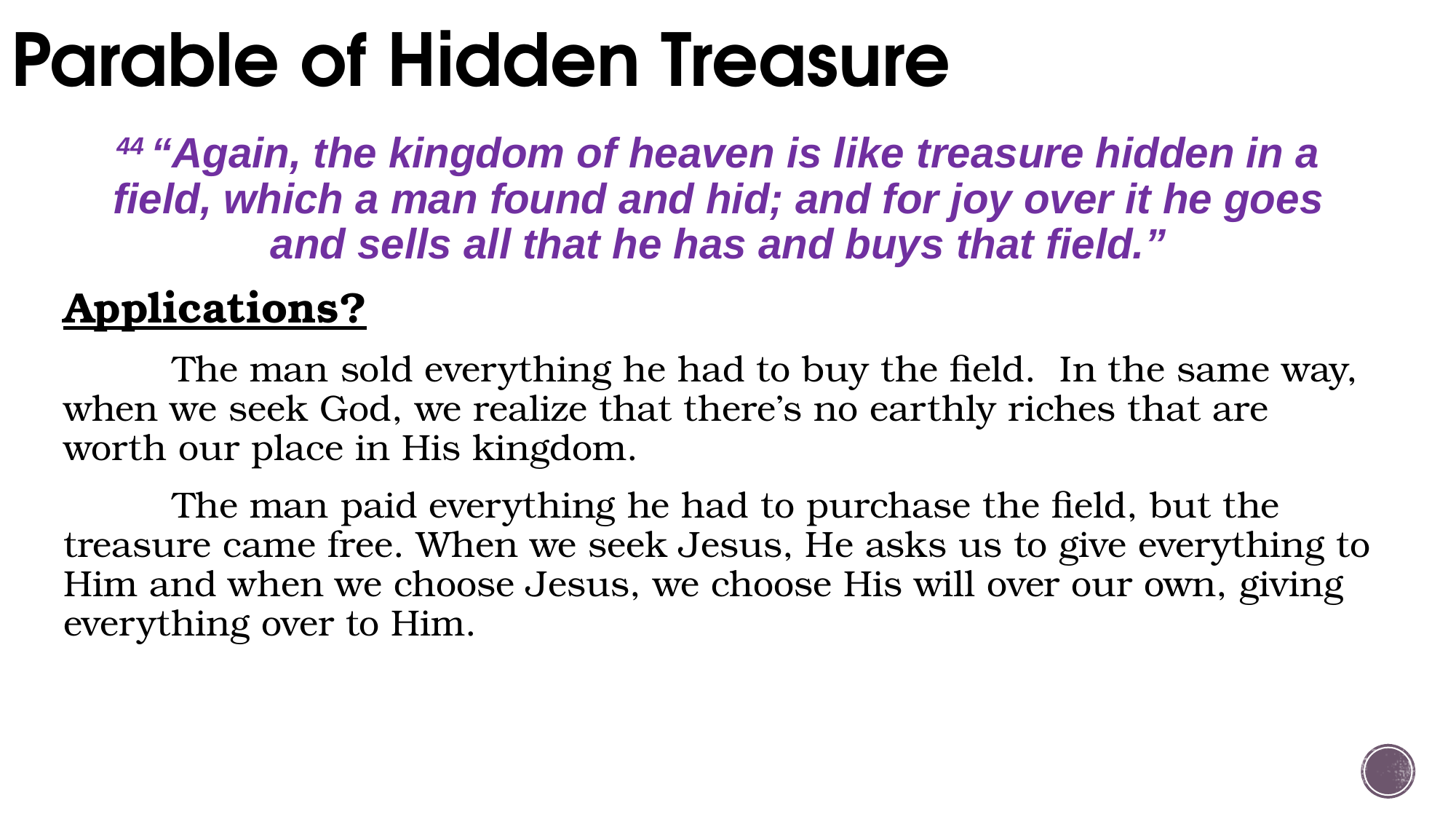

# Parable of Hidden Treasure
44 “Again, the kingdom of heaven is like treasure hidden in a field, which a man found and hid; and for joy over it he goes and sells all that he has and buys that field.”
Applications?
	The man sold everything he had to buy the field.  In the same way, when we seek God, we realize that there’s no earthly riches that are worth our place in His kingdom.
	The man paid everything he had to purchase the field, but the treasure came free. When we seek Jesus, He asks us to give everything to Him and when we choose Jesus, we choose His will over our own, giving everything over to Him.